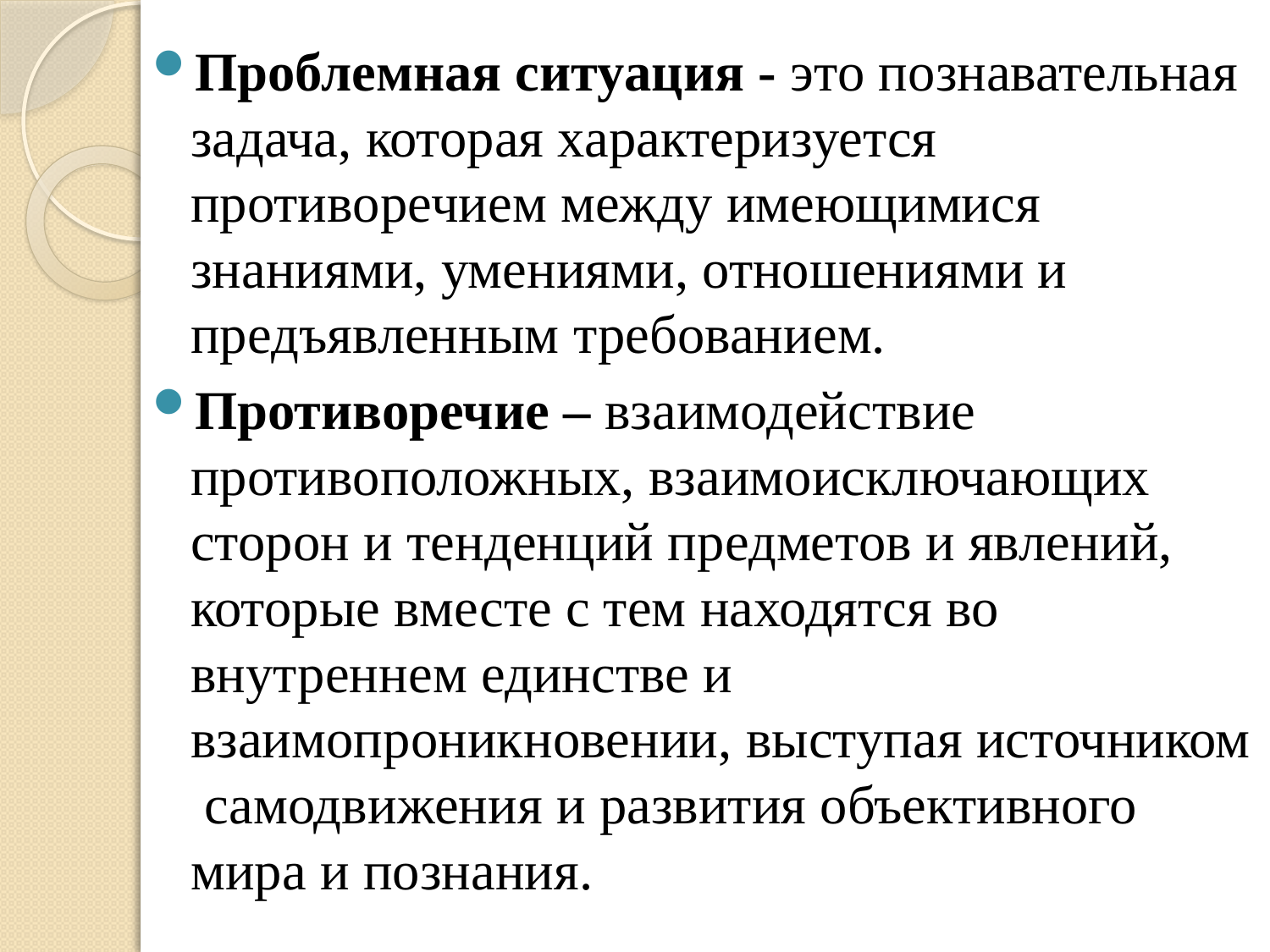

Проблемная ситуация - это познавательная задача, которая характеризуется противоречием между имеющимися знаниями, умениями, отношениями и предъявленным требованием.
Противоречие – взаимодействие противоположных, взаимоисключающих сторон и тенденций предметов и явлений, которые вместе с тем находятся во внутреннем единстве и взаимопроникновении, выступая источником  самодвижения и развития объективного мира и познания.